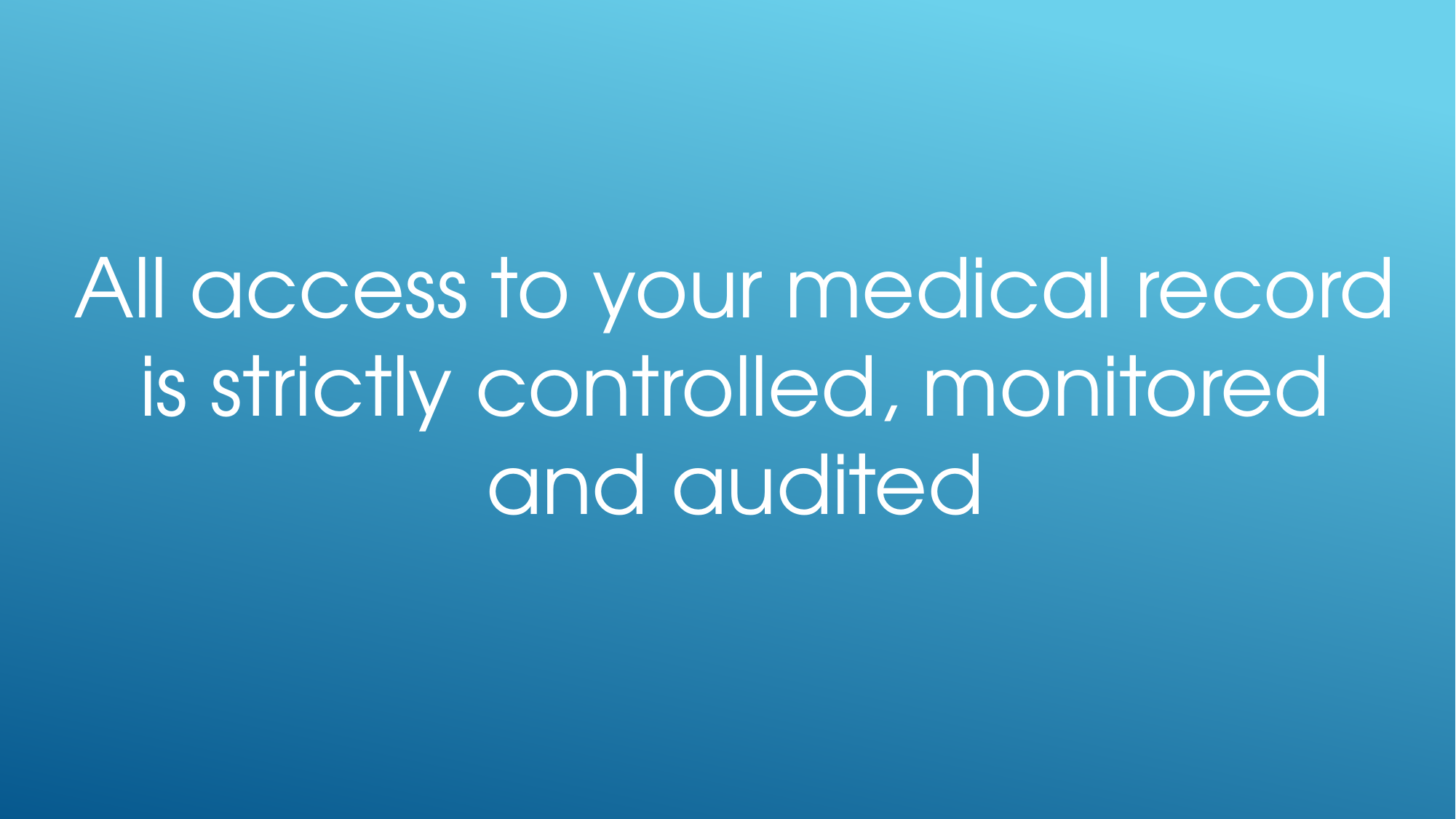

All access to your medical record is strictly controlled, monitored and audited